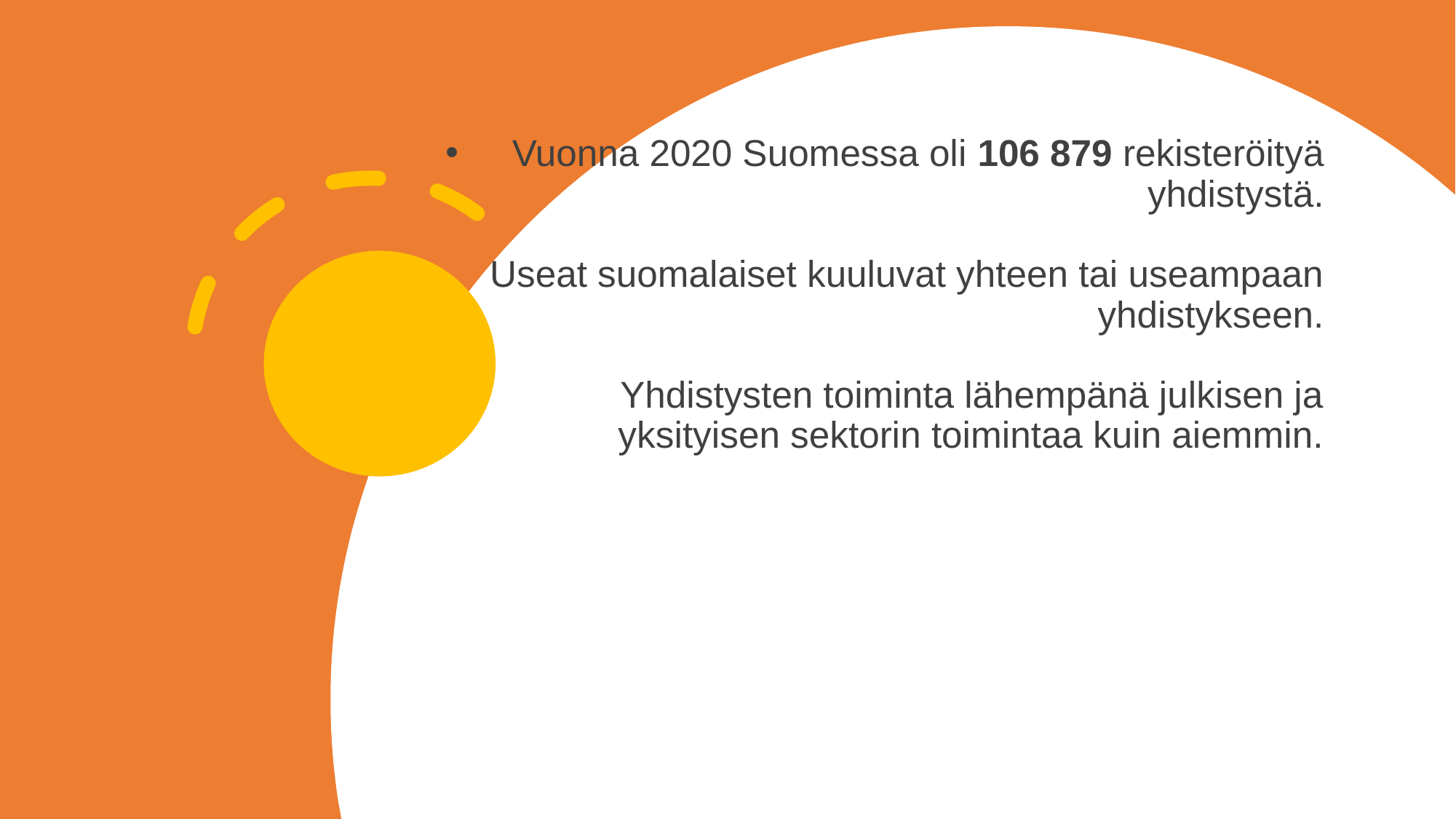

# Vuonna 2020 Suomessa oli 106 879 rekisteröityä yhdistystä. Useat suomalaiset kuuluvat yhteen tai useampaan yhdistykseen. Yhdistysten toiminta lähempänä julkisen ja yksityisen sektorin toimintaa kuin aiemmin.